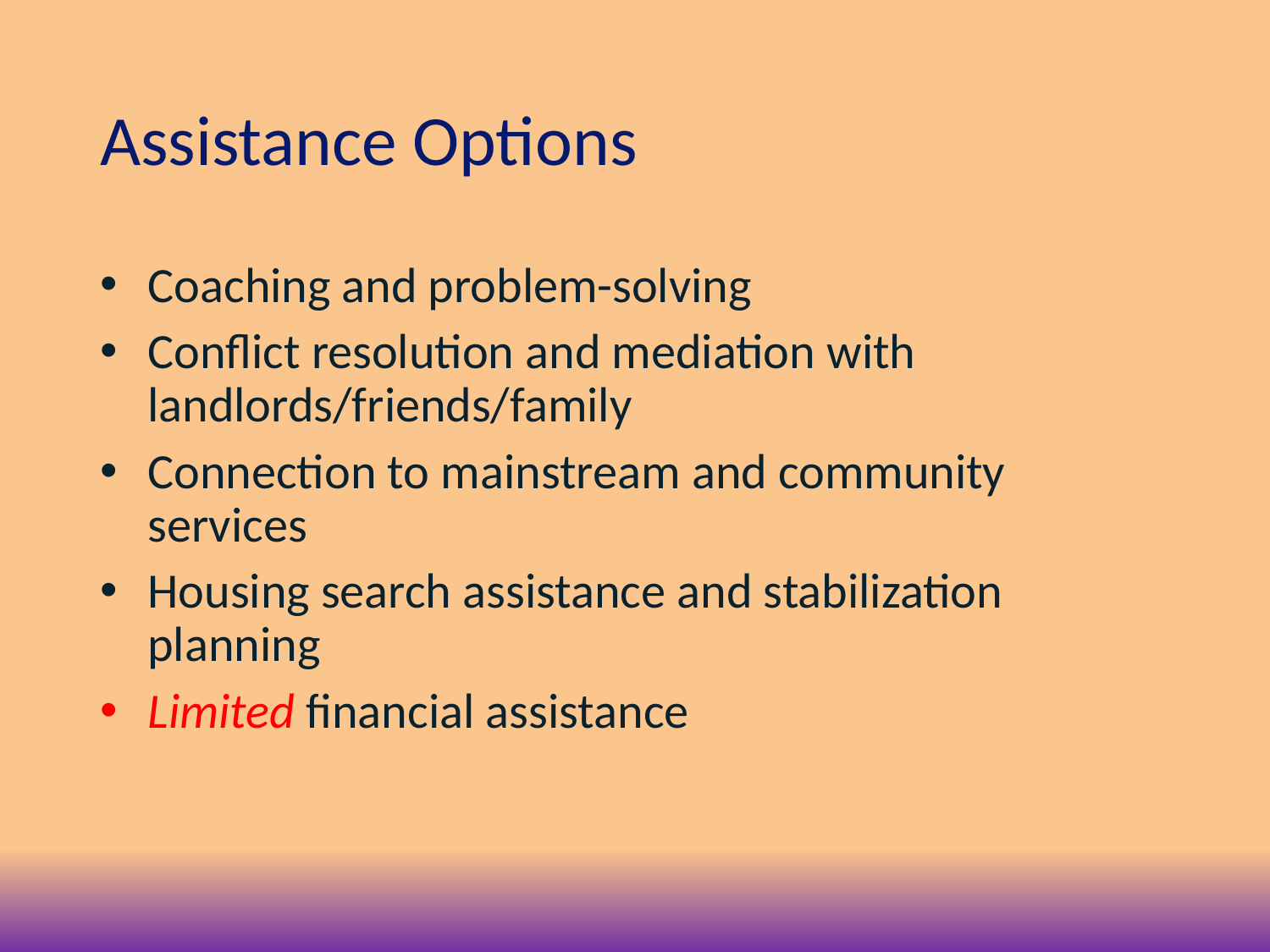

# Assistance Options
Coaching and problem-solving
Conflict resolution and mediation with landlords/friends/family
Connection to mainstream and community services
Housing search assistance and stabilization planning
Limited financial assistance